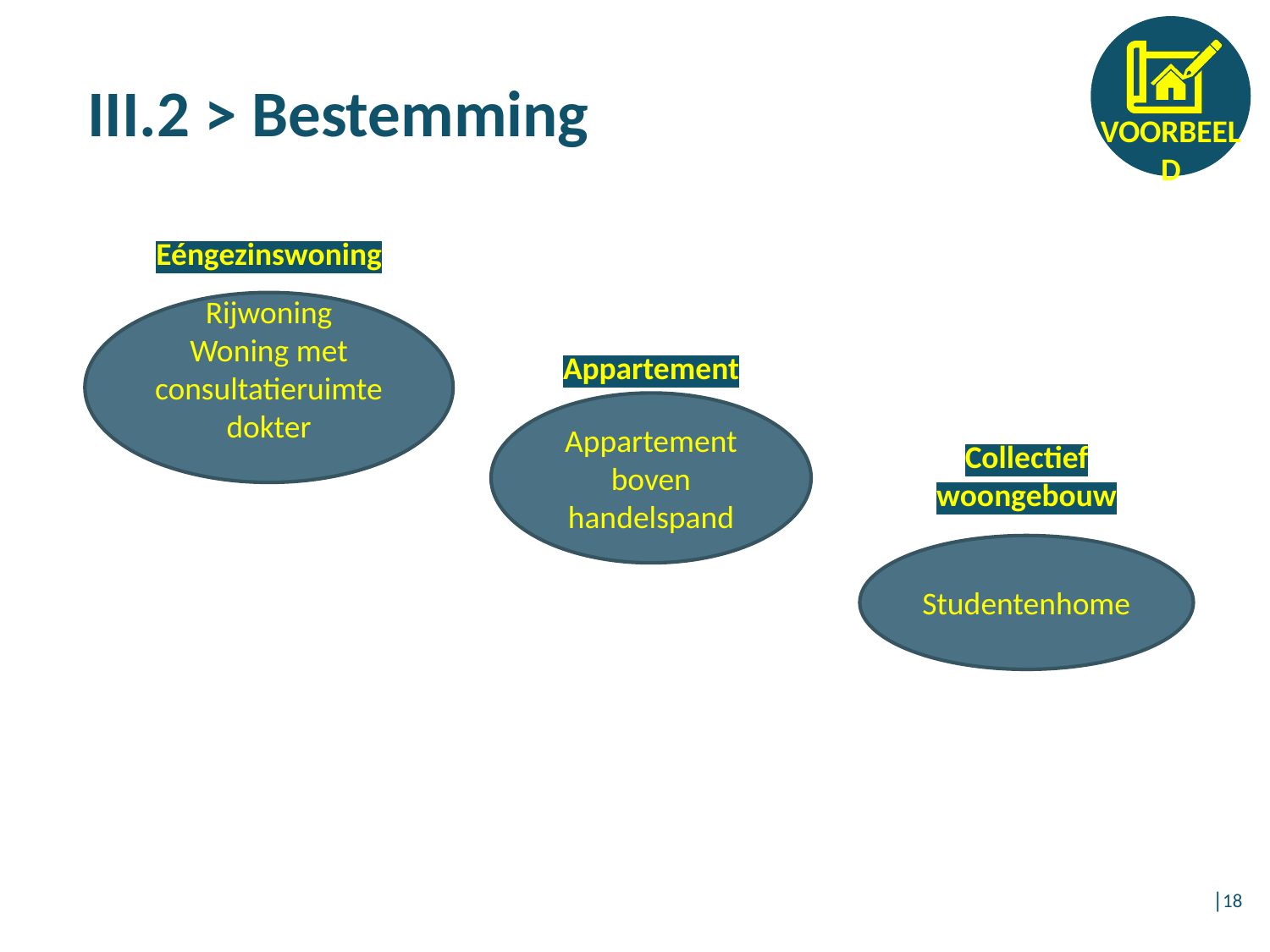

# III.2 > Bestemming
Eéngezinswoning
Rijwoning
Woning met consultatieruimte dokter

Appartement
Appartement boven handelspand
Collectief woongebouw
Studentenhome
│18